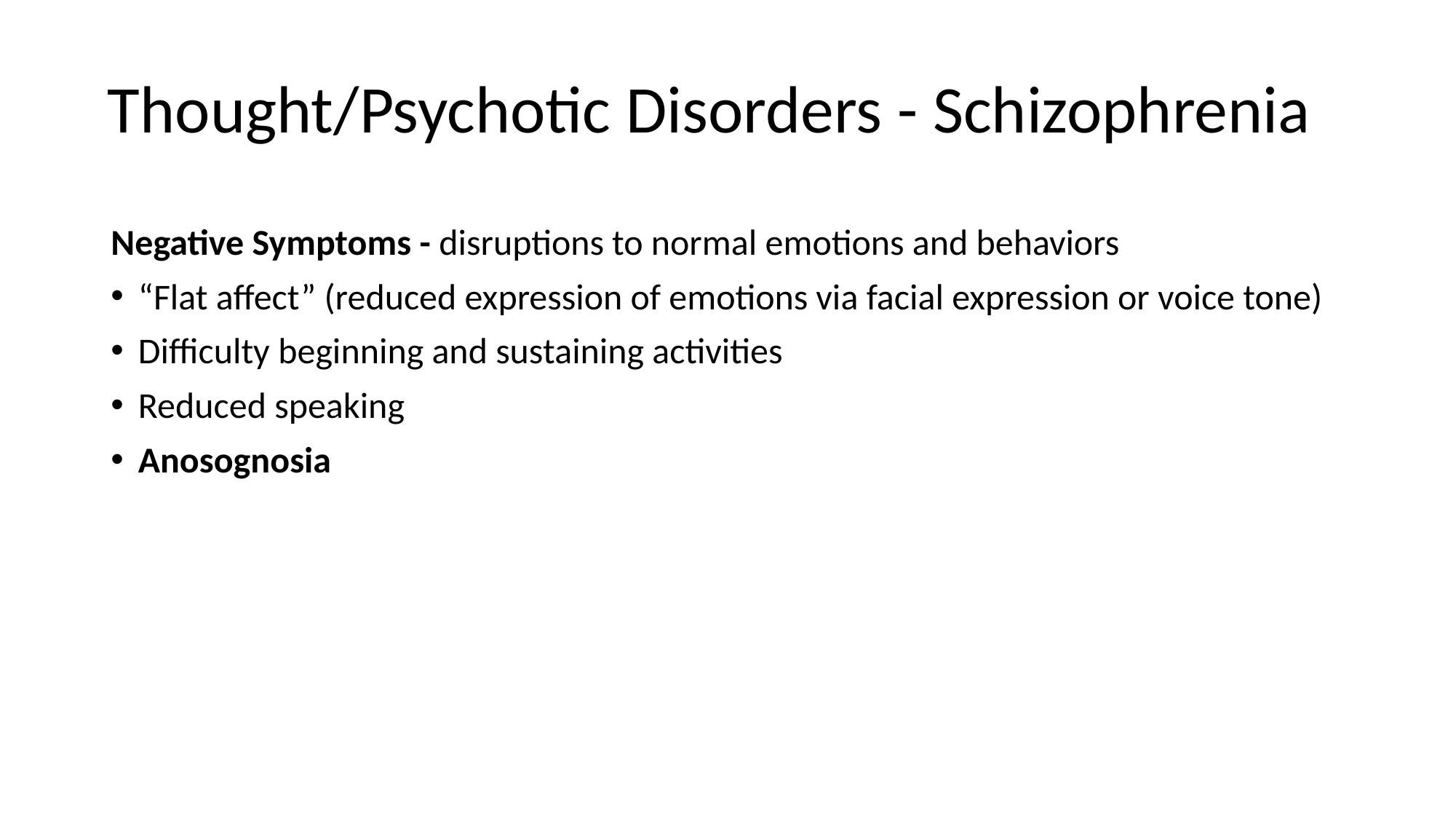

# Thought/Psychotic Disorders - Schizophrenia
Negative Symptoms - disruptions to normal emotions and behaviors
“Flat affect” (reduced expression of emotions via facial expression or voice tone)
Difficulty beginning and sustaining activities
Reduced speaking
Anosognosia